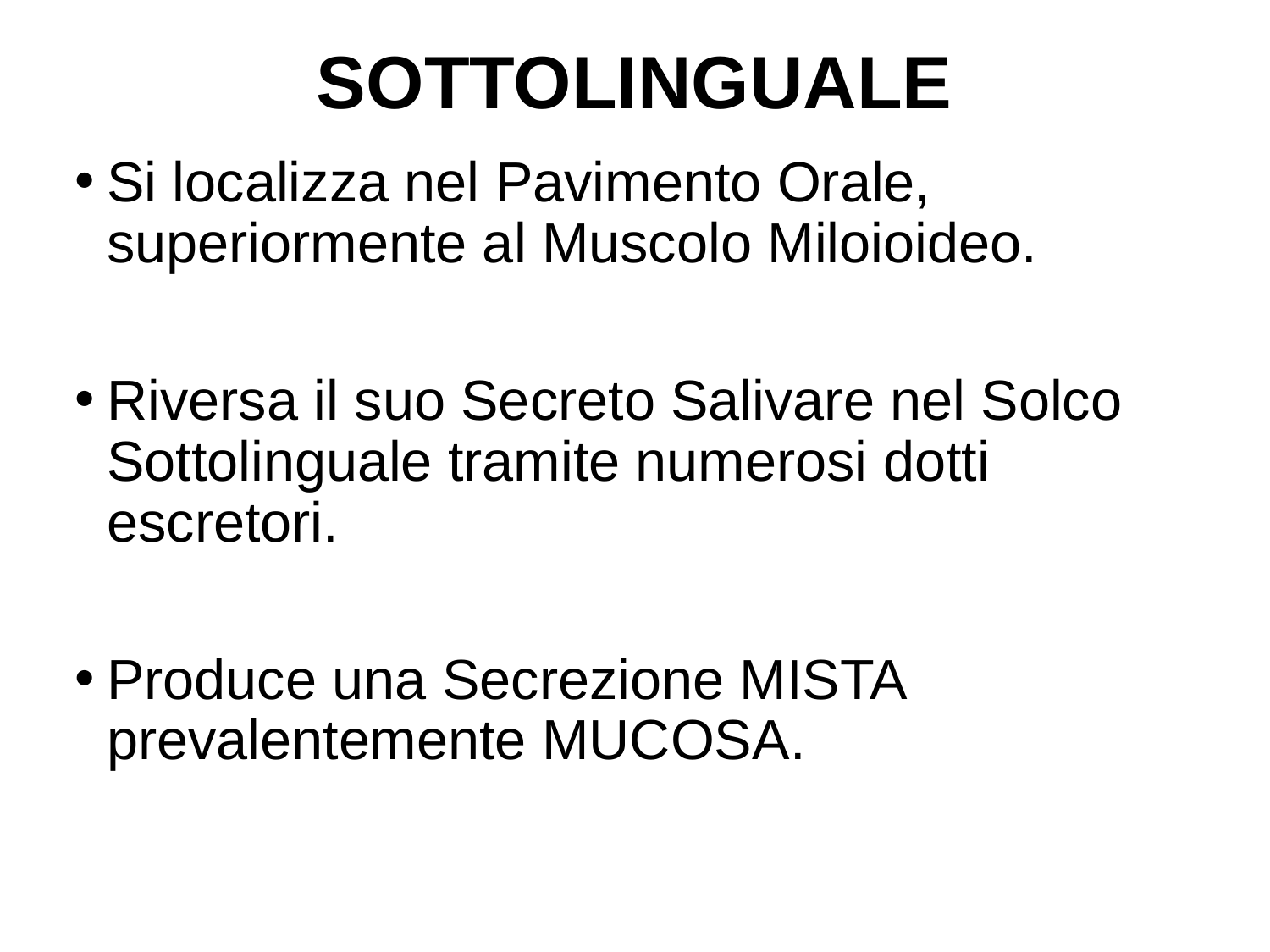

# SOTTOLINGUALE
Si localizza nel Pavimento Orale, superiormente al Muscolo Miloioideo.

Riversa il suo Secreto Salivare nel Solco Sottolinguale tramite numerosi dotti escretori.

Produce una Secrezione MISTA prevalentemente MUCOSA.